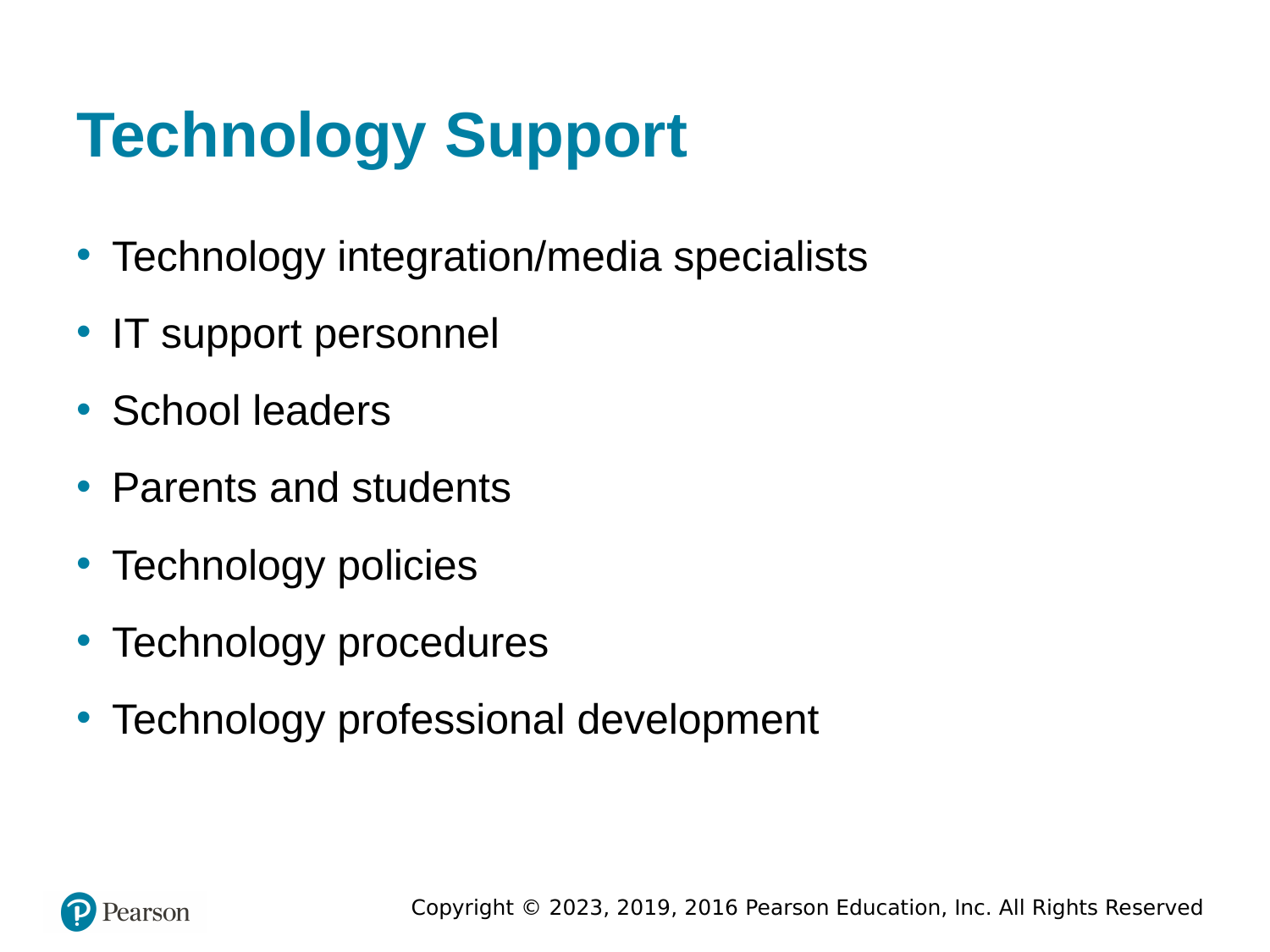

# Technology Support
Technology integration/media specialists
I T support personnel
School leaders
Parents and students
Technology policies
Technology procedures
Technology professional development